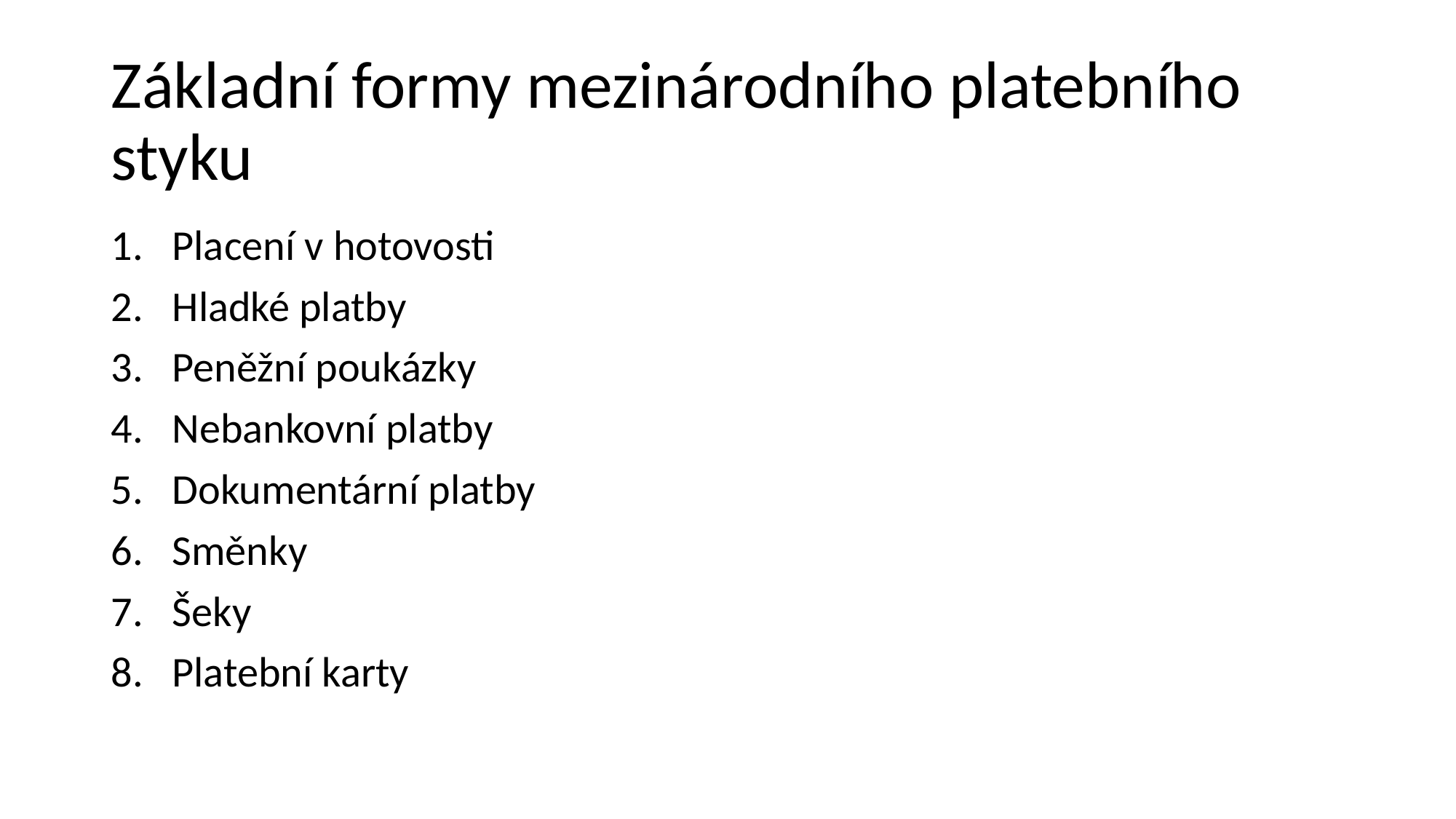

# Základní formy mezinárodního platebního styku
Placení v hotovosti
Hladké platby
Peněžní poukázky
Nebankovní platby
Dokumentární platby
Směnky
Šeky
Platební karty